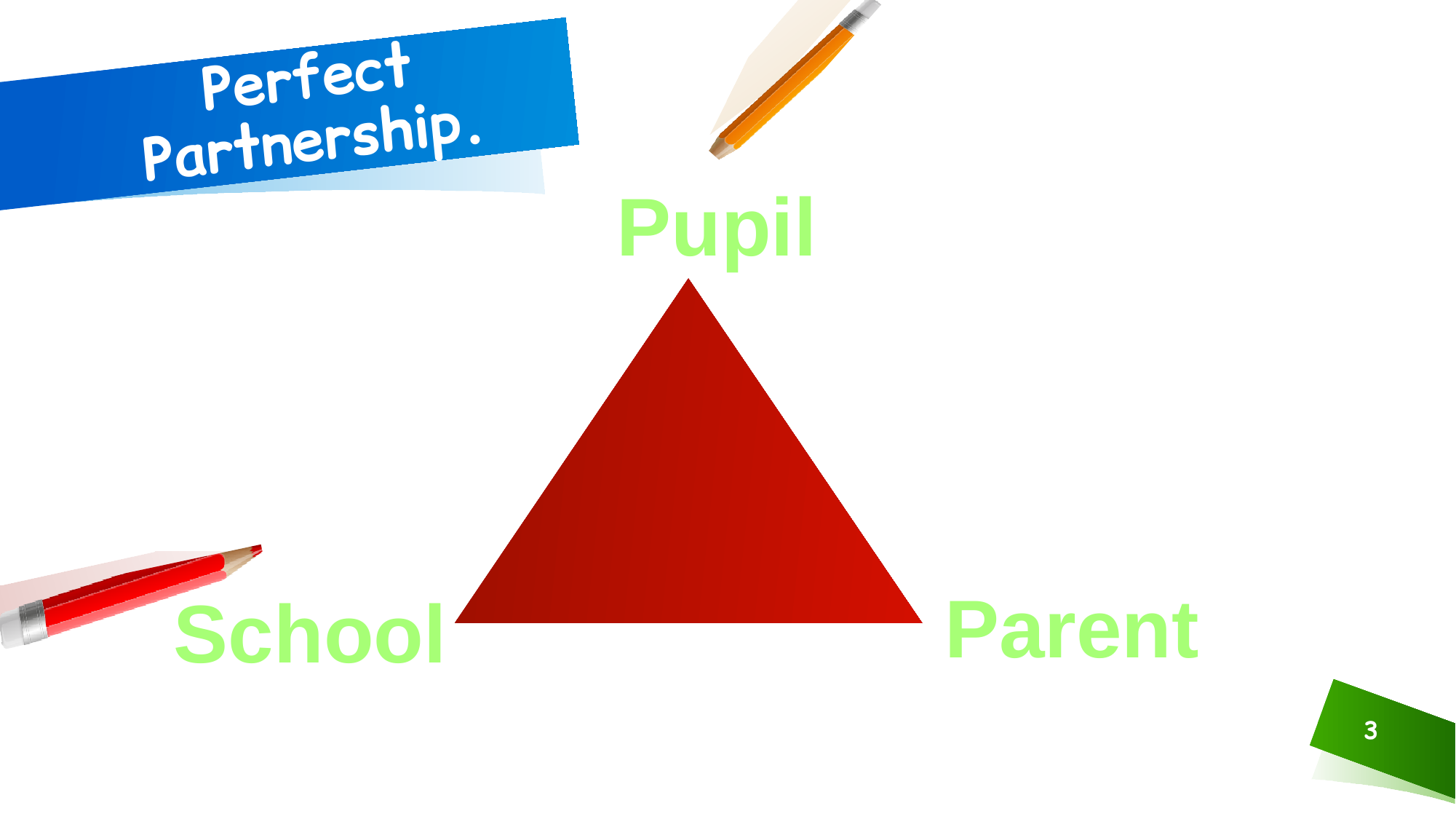

# Perfect Partnership.
Pupil

Parent
School
3